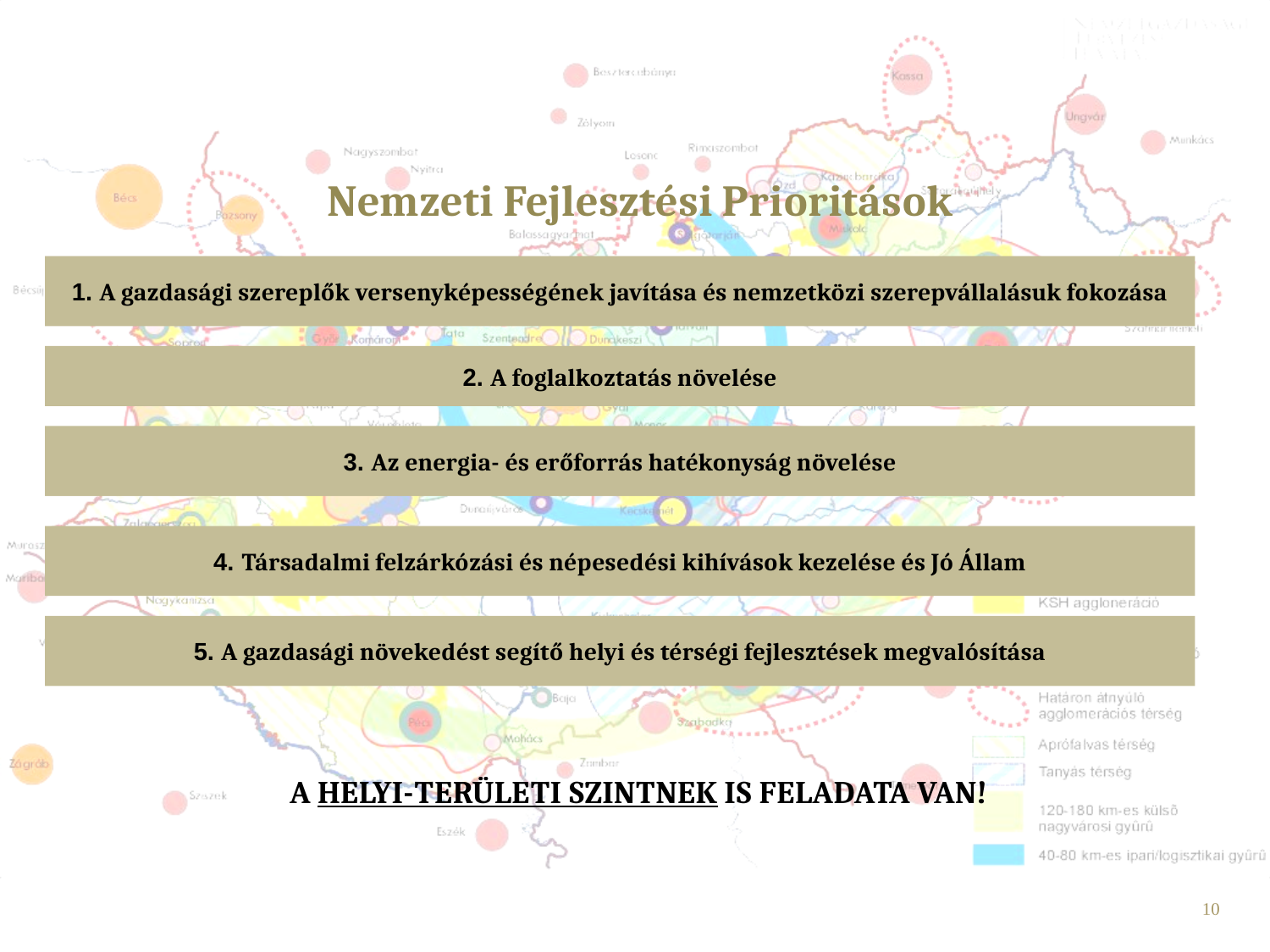

Nemzeti Fejlesztési Prioritások
1. A gazdasági szereplők versenyképességének javítása és nemzetközi szerepvállalásuk fokozása
2. A foglalkoztatás növelése
3. Az energia- és erőforrás hatékonyság növelése
4. Társadalmi felzárkózási és népesedési kihívások kezelése és Jó Állam
5. A gazdasági növekedést segítő helyi és térségi fejlesztések megvalósítása
 A HELYI-TERÜLETI SZINTNEK IS FELADATA VAN!